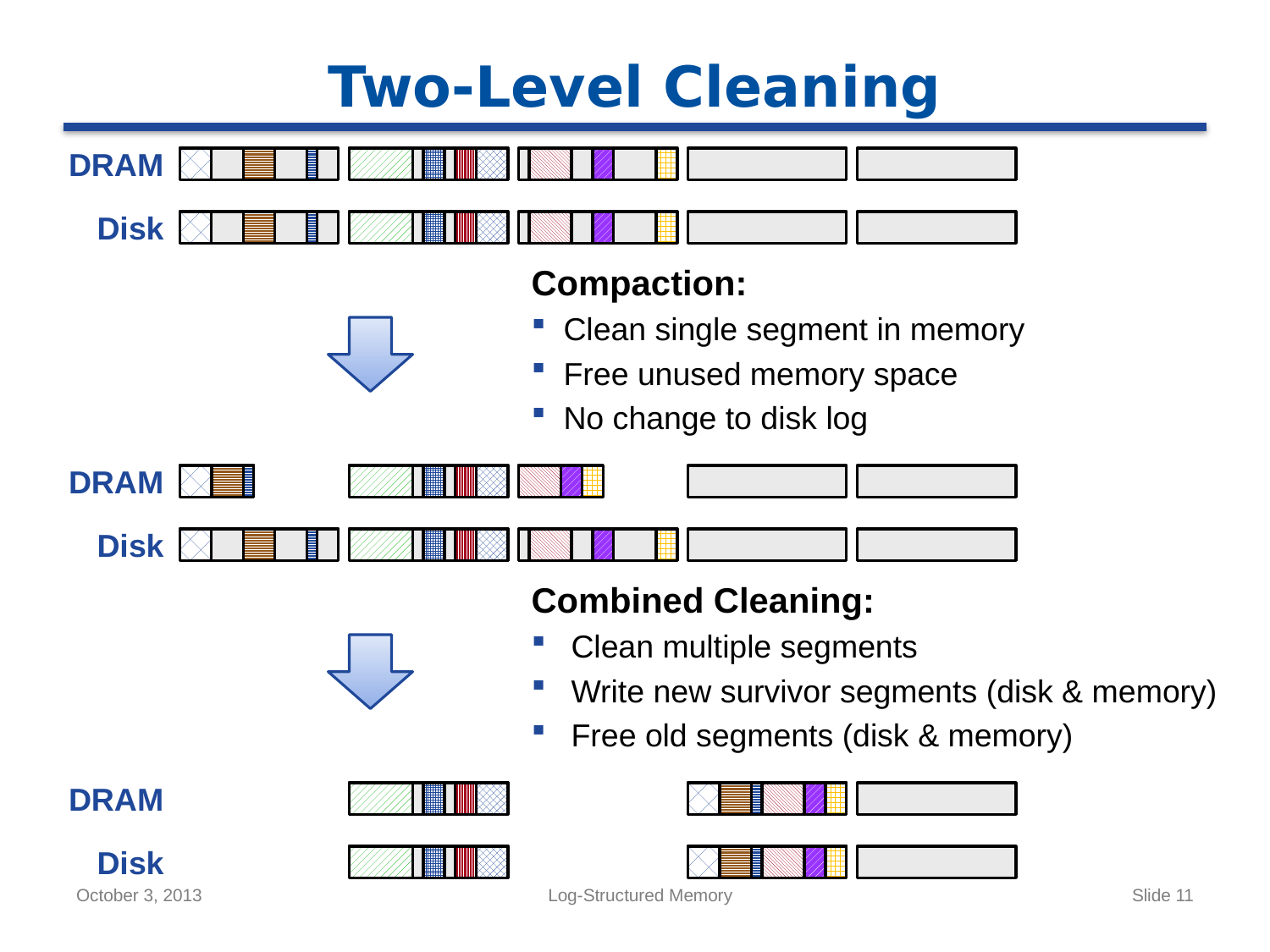

# Two-Level Cleaning
DRAM

Disk

Compaction:
Clean single segment in memory
Free unused memory space
No change to disk log

DRAM

Disk

Combined Cleaning:
Clean multiple segments
Write new survivor segments (disk & memory)
Free old segments (disk & memory)

DRAM

Disk

October 3, 2013
Log-Structured Memory
Slide 11